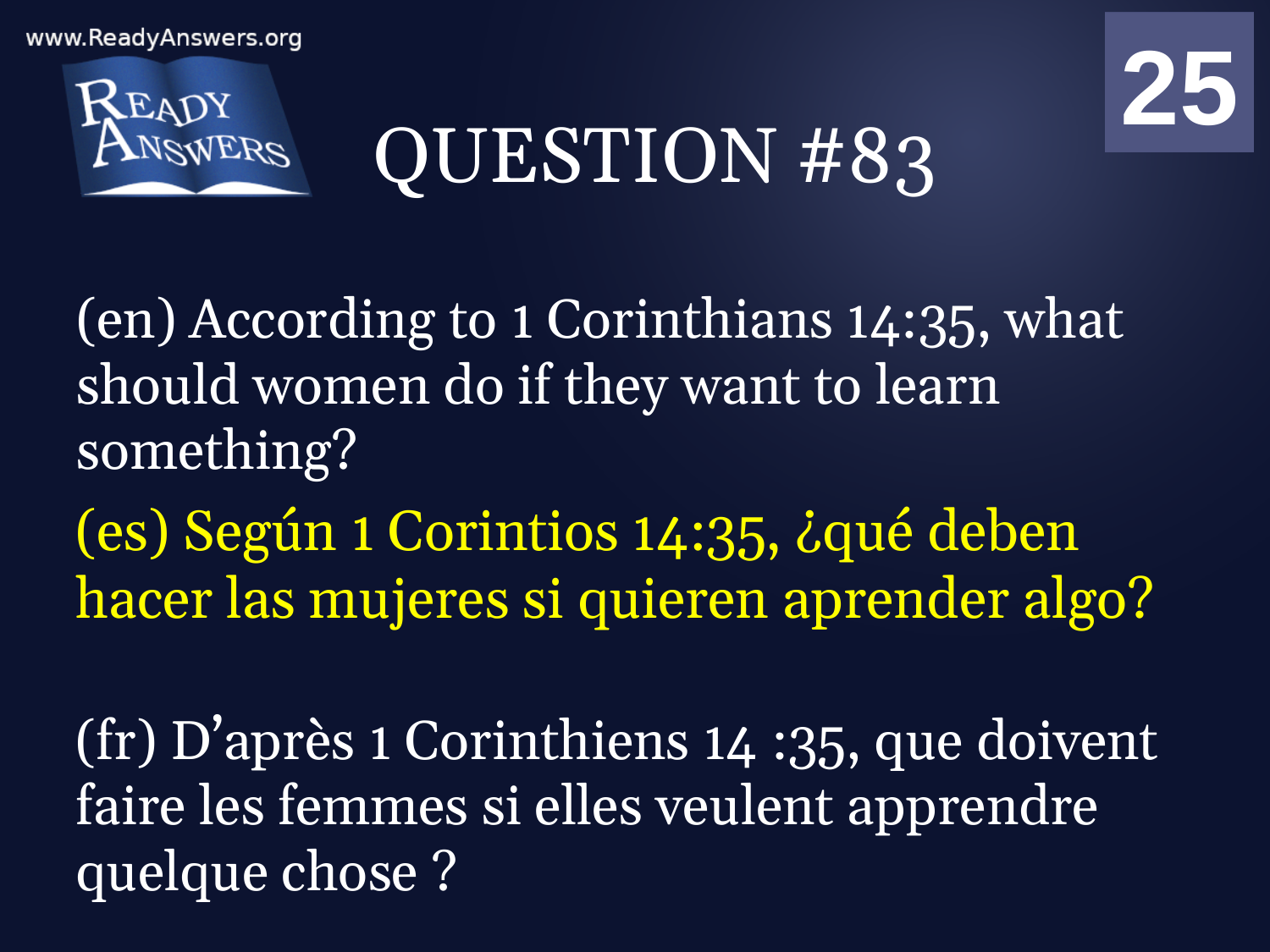

01
02
03
04
05
06
07
08
09
10
11
12
13
14
15
16
17
18
19
20
21
22
23
24
25
00
# QUESTION #83
(en) According to 1 Corinthians 14:35, what should women do if they want to learn something?
(es) Según 1 Corintios 14:35, ¿qué deben hacer las mujeres si quieren aprender algo?
(fr) D’après 1 Corinthiens 14 :35, que doivent faire les femmes si elles veulent apprendre quelque chose ?